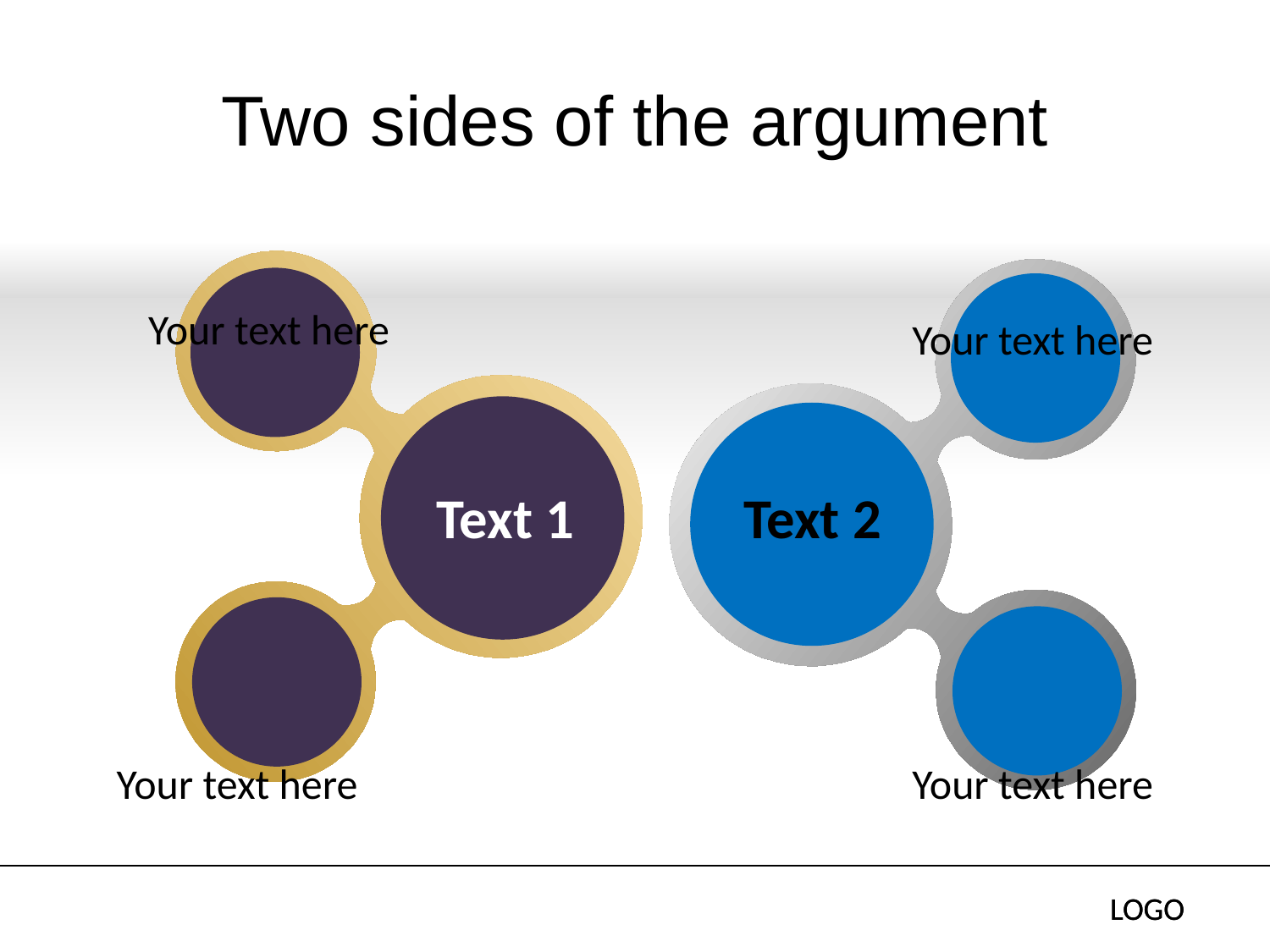

# Two sides of the argument

Your text here
Your text here
Text 1
Text 2
Your text here
Your text here
LOGO